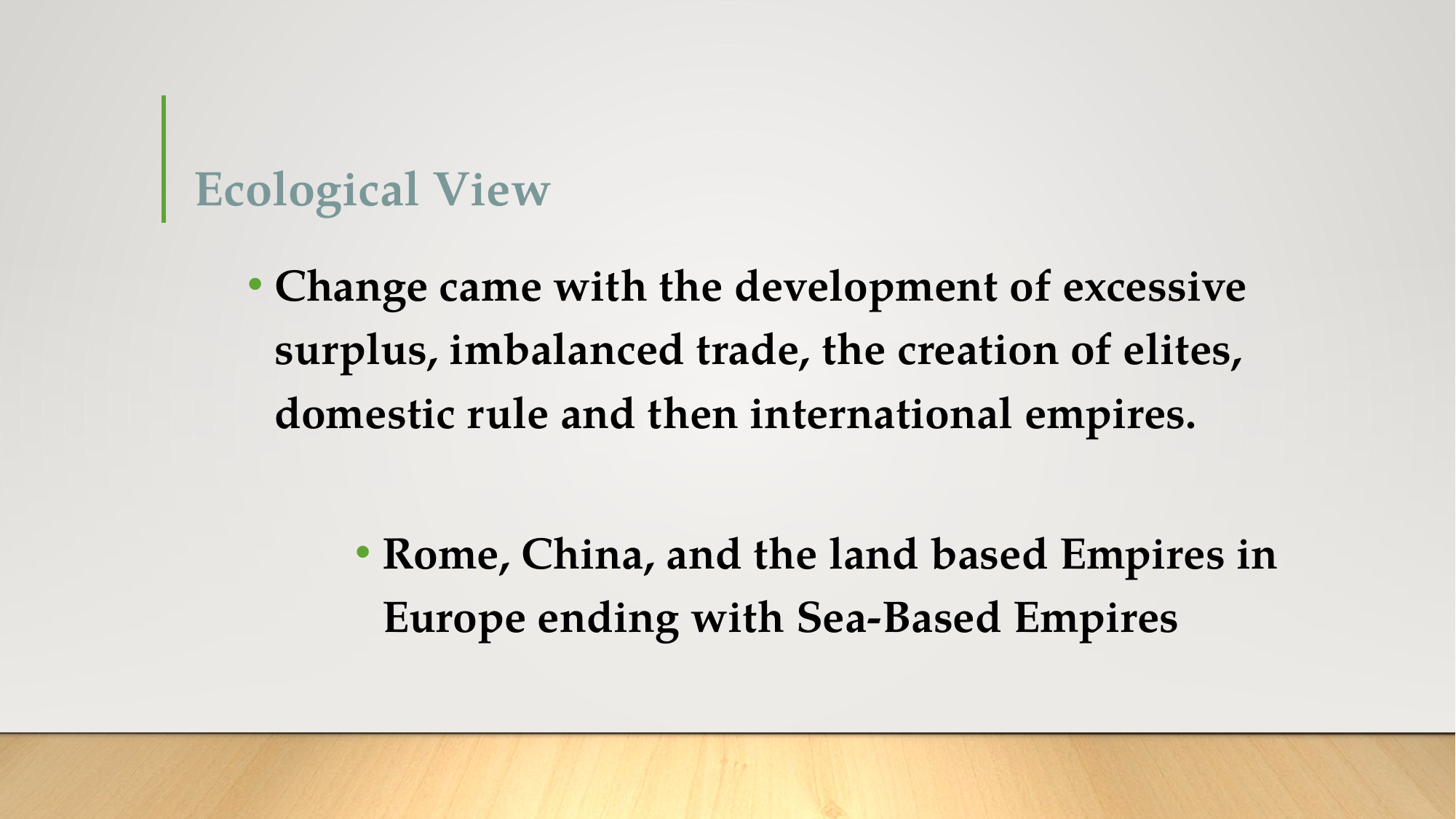

# Ecological View
Change came with the development of excessive surplus, imbalanced trade, the creation of elites, domestic rule and then international empires.

Rome, China, and the land based Empires in Europe ending with Sea-Based Empires